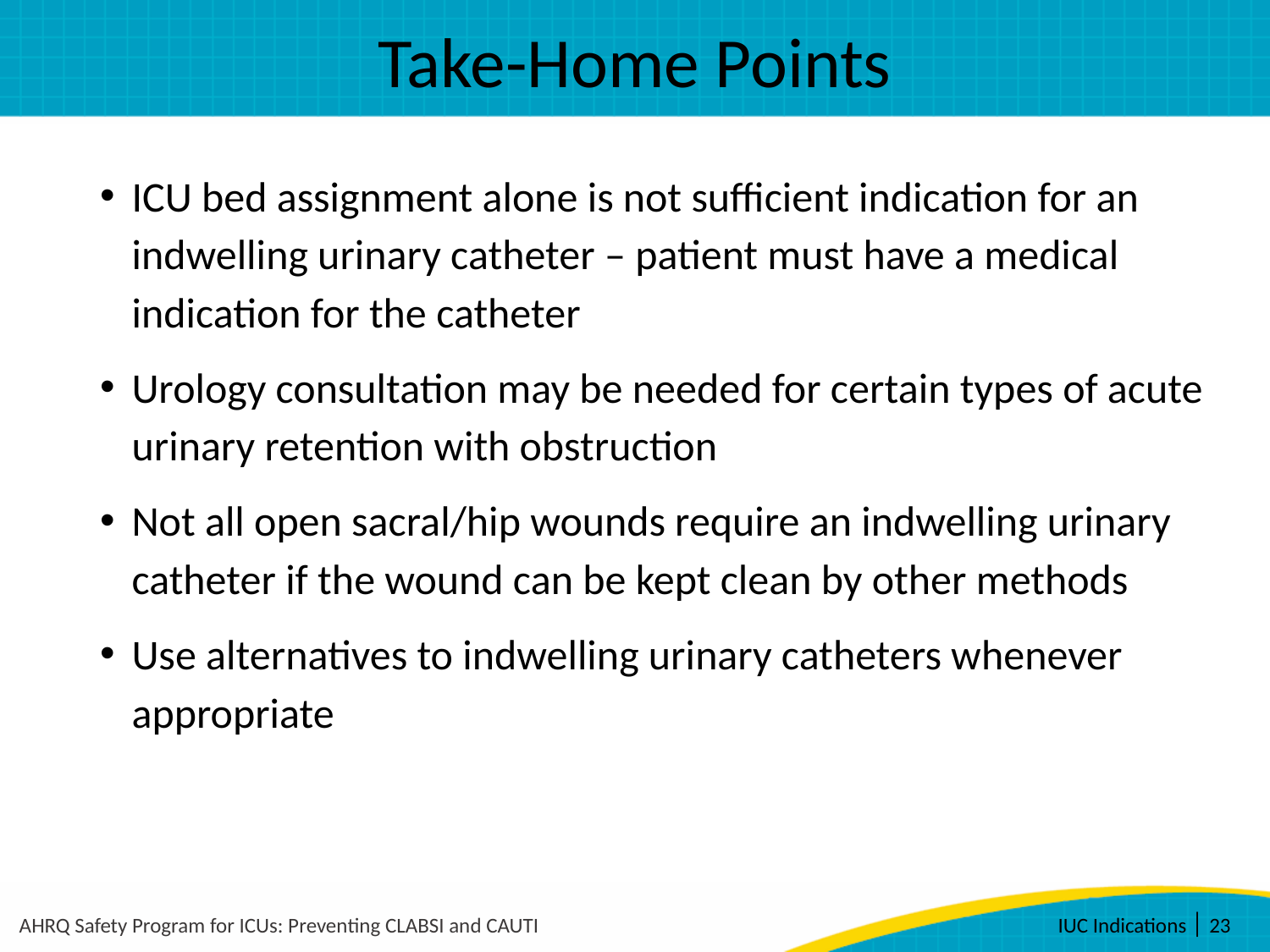

# Take-Home Points
ICU bed assignment alone is not sufficient indication for an indwelling urinary catheter – patient must have a medical indication for the catheter
Urology consultation may be needed for certain types of acute urinary retention with obstruction
Not all open sacral/hip wounds require an indwelling urinary catheter if the wound can be kept clean by other methods
Use alternatives to indwelling urinary catheters whenever appropriate
AHRQ Safety Program for ICUs: Preventing CLABSI and CAUTI
IUC Indications ׀ 23